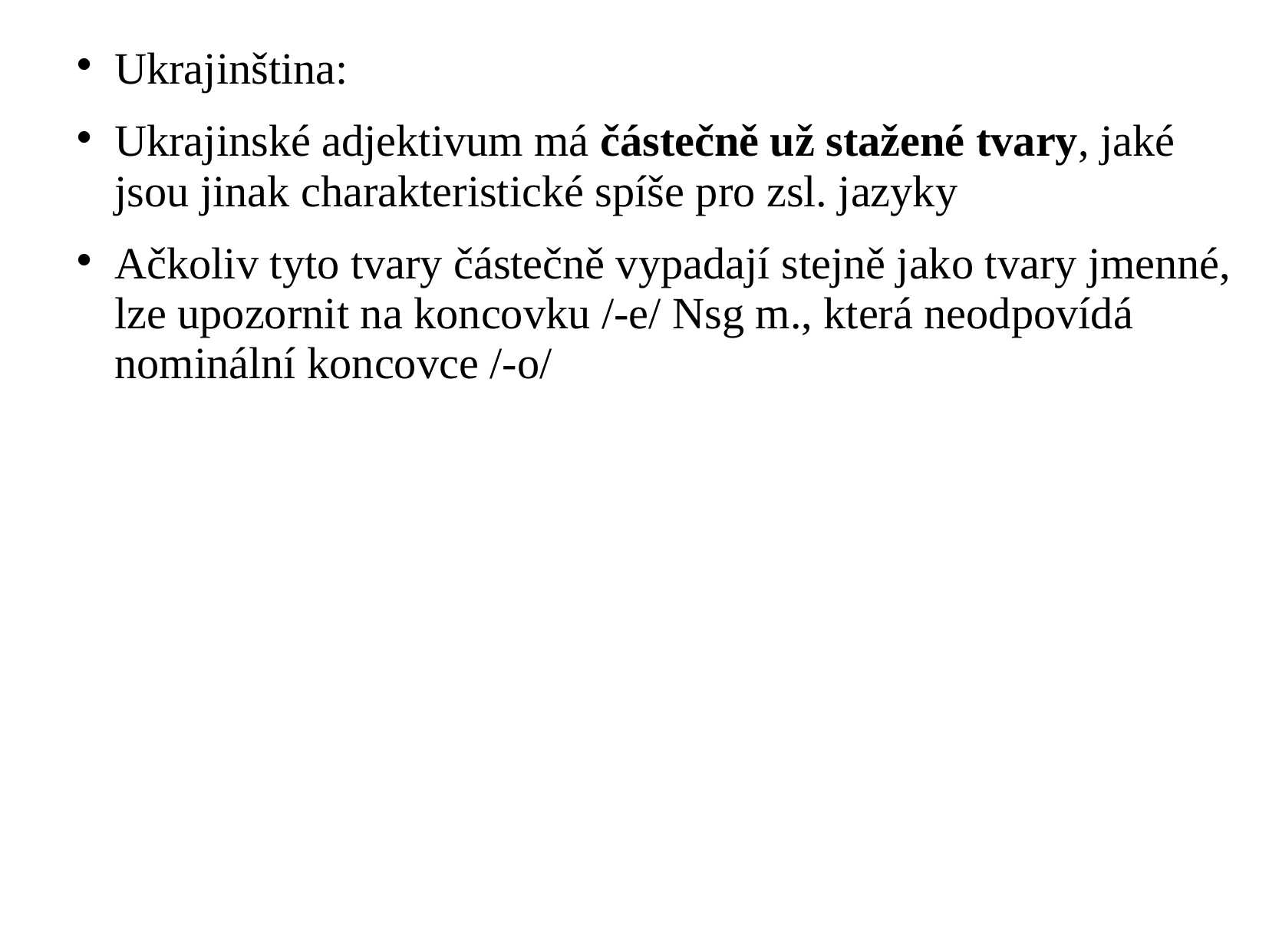

Ukrajinština:
Ukrajinské adjektivum má částečně už stažené tvary, jaké jsou jinak charakteristické spíše pro zsl. jazyky
Ačkoliv tyto tvary částečně vypadají stejně jako tvary jmenné, lze upozornit na koncovku /-e/ Nsg m., která neodpovídá nominální koncovce /-o/